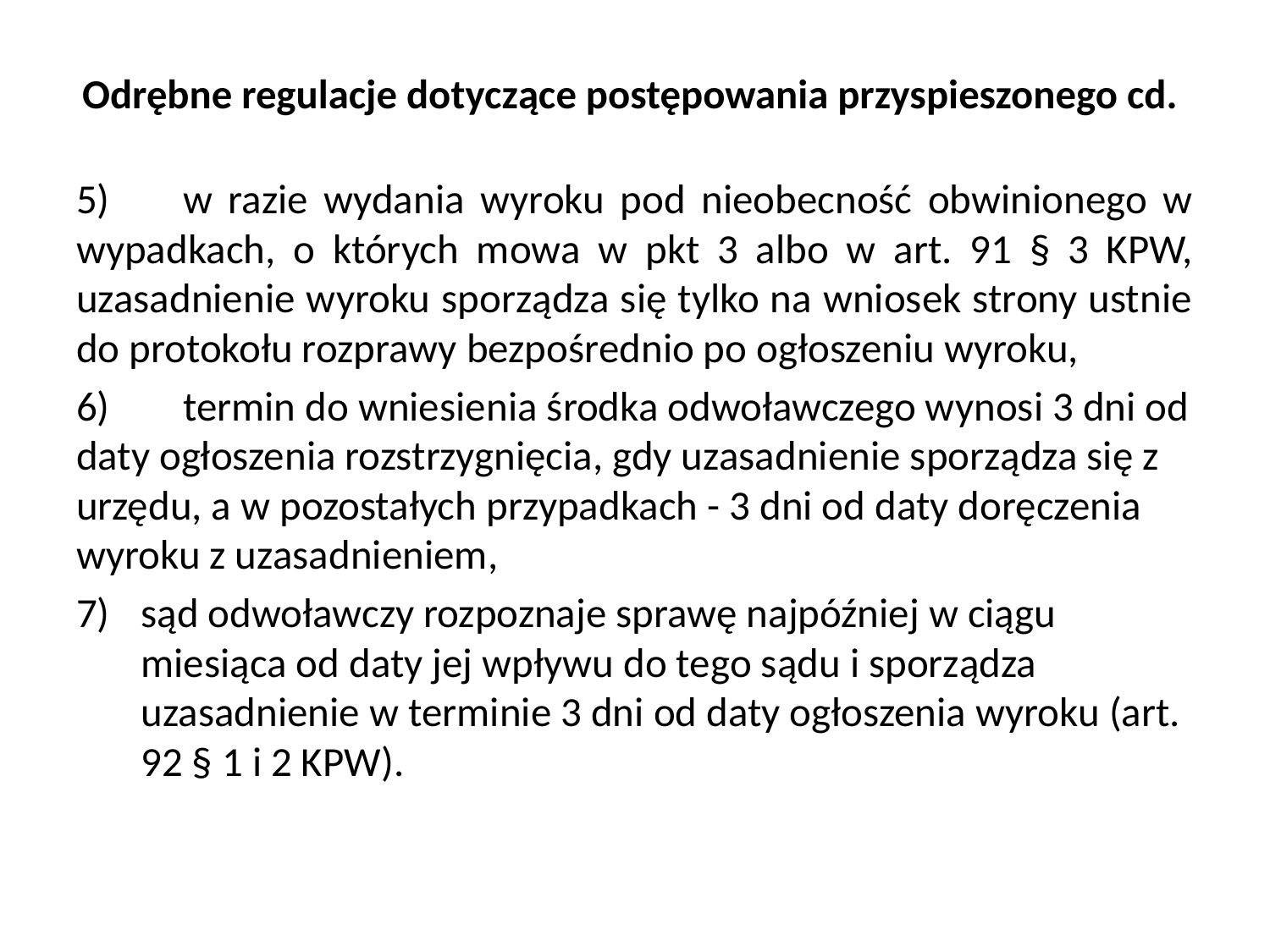

# Odrębne regulacje dotyczące postępowania przyspieszonego cd.
5)	w razie wydania wyroku pod nieobecność obwinionego w wypadkach, o których mowa w pkt 3 albo w art. 91 § 3 KPW, uzasadnienie wyroku sporządza się tylko na wniosek strony ustnie do protokołu rozprawy bezpośrednio po ogłoszeniu wyroku,
6)	termin do wniesienia środka odwoławczego wynosi 3 dni od daty ogłoszenia rozstrzygnięcia, gdy uzasadnienie sporządza się z urzędu, a w pozostałych przypadkach - 3 dni od daty doręczenia wyroku z uzasadnieniem,
sąd odwoławczy rozpoznaje sprawę najpóźniej w ciągu miesiąca od daty jej wpływu do tego sądu i sporządza uzasadnienie w terminie 3 dni od daty ogłoszenia wyroku (art. 92 § 1 i 2 KPW).